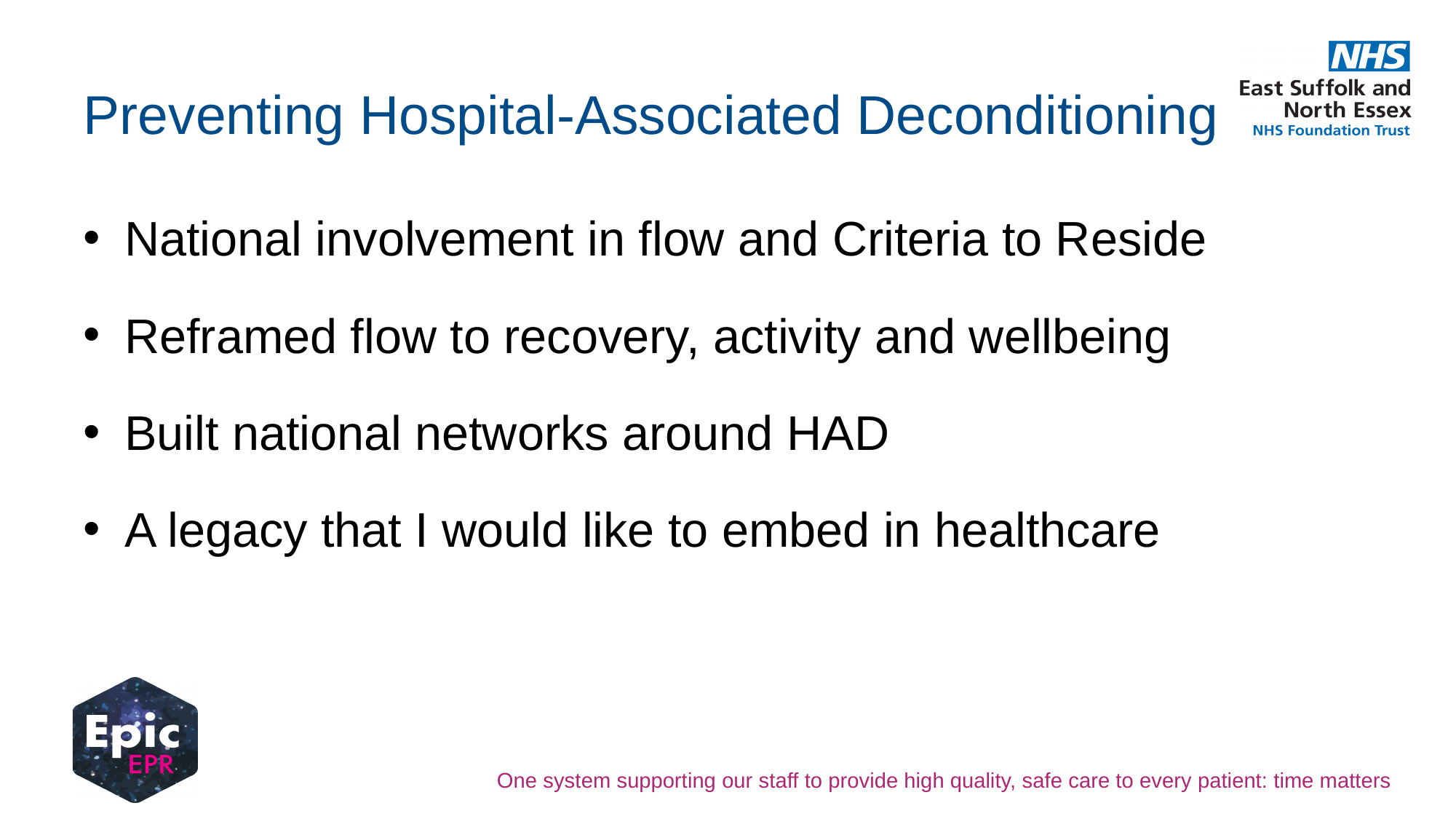

# Preventing Hospital-Associated Deconditioning
National involvement in flow and Criteria to Reside
Reframed flow to recovery, activity and wellbeing
Built national networks around HAD
A legacy that I would like to embed in healthcare